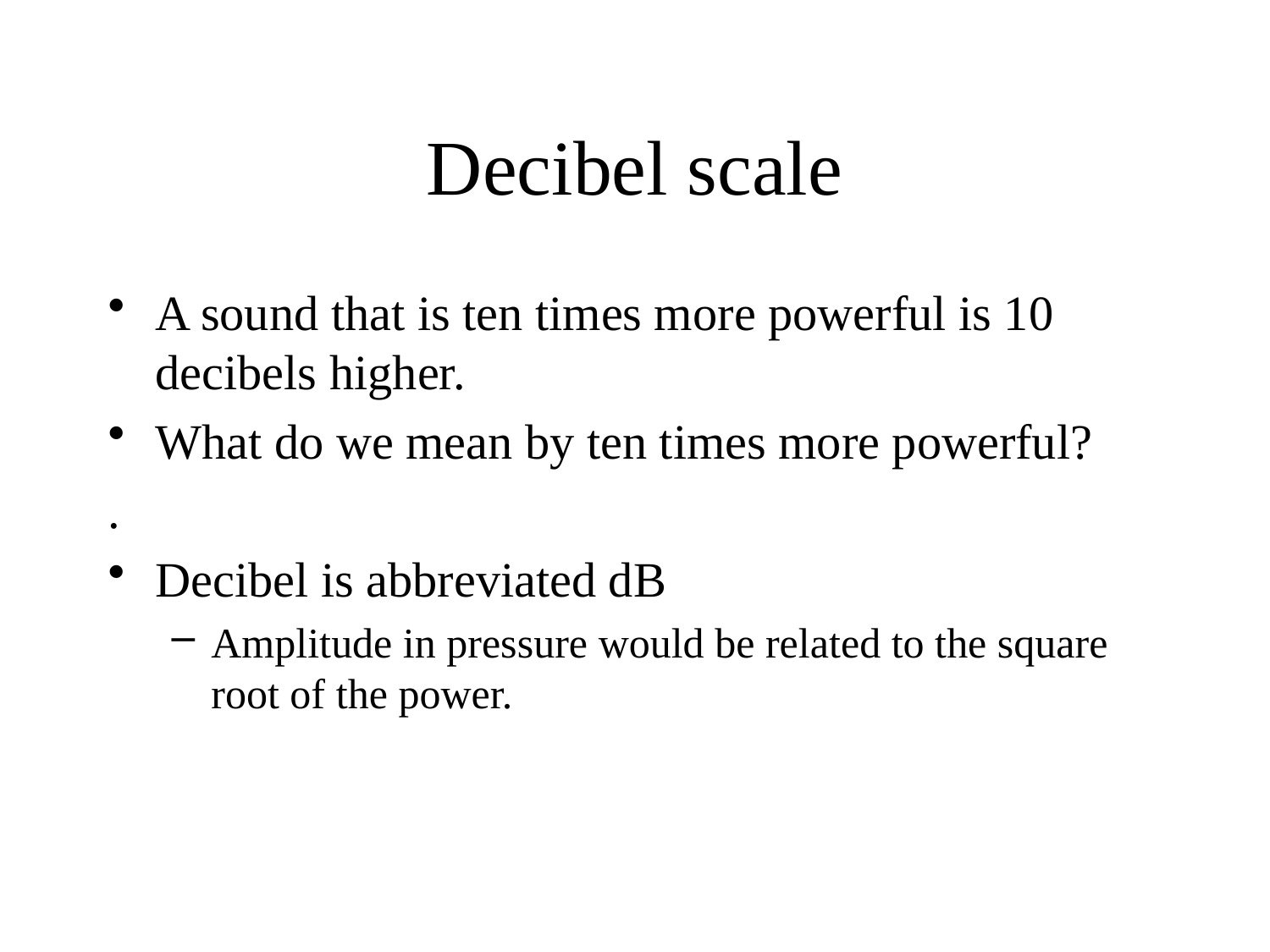

# Decibel scale
A sound that is ten times more powerful is 10 decibels higher.
What do we mean by ten times more powerful?
.
Decibel is abbreviated dB
Amplitude in pressure would be related to the square root of the power.